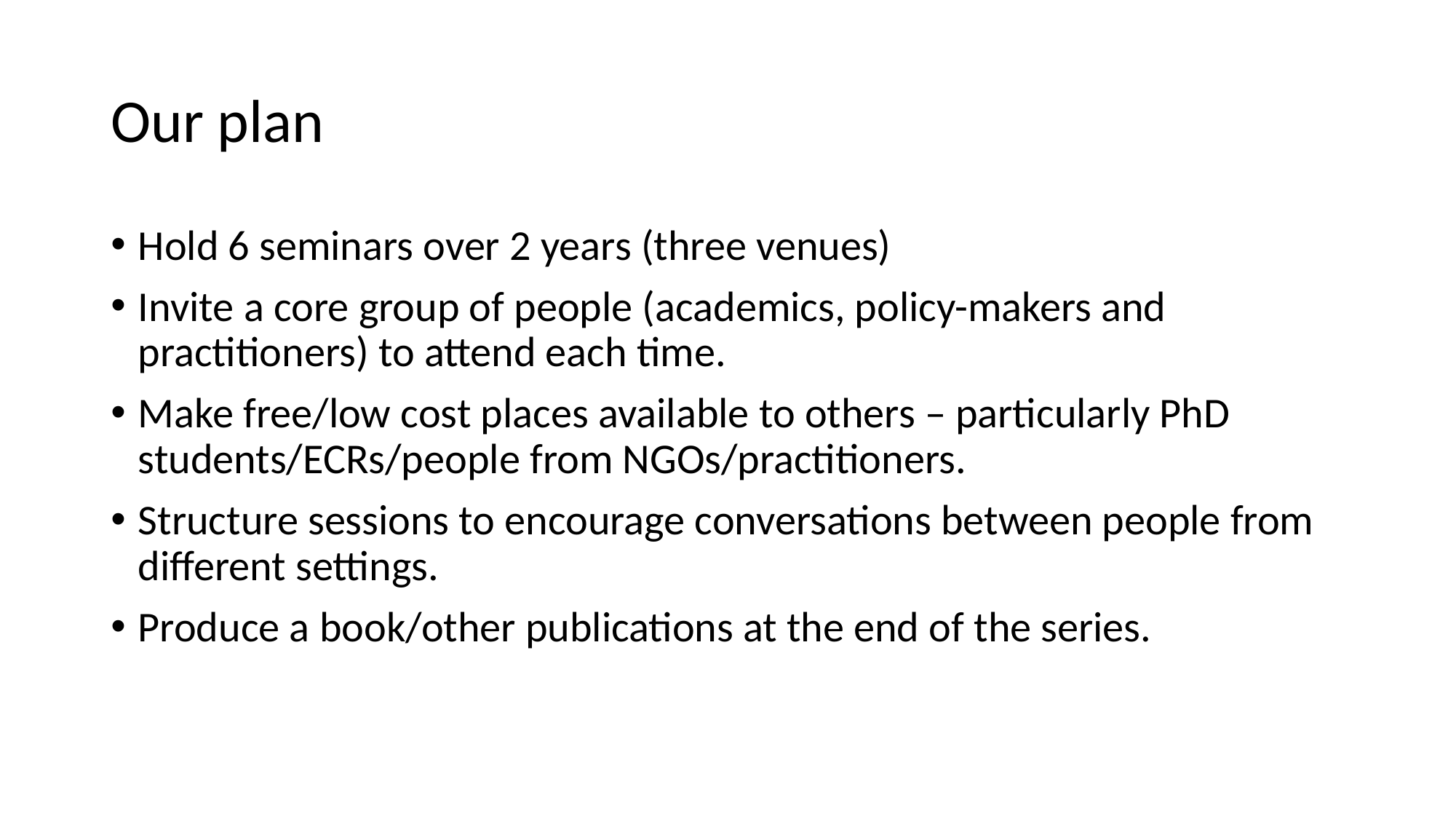

# Our plan
Hold 6 seminars over 2 years (three venues)
Invite a core group of people (academics, policy-makers and practitioners) to attend each time.
Make free/low cost places available to others – particularly PhD students/ECRs/people from NGOs/practitioners.
Structure sessions to encourage conversations between people from different settings.
Produce a book/other publications at the end of the series.